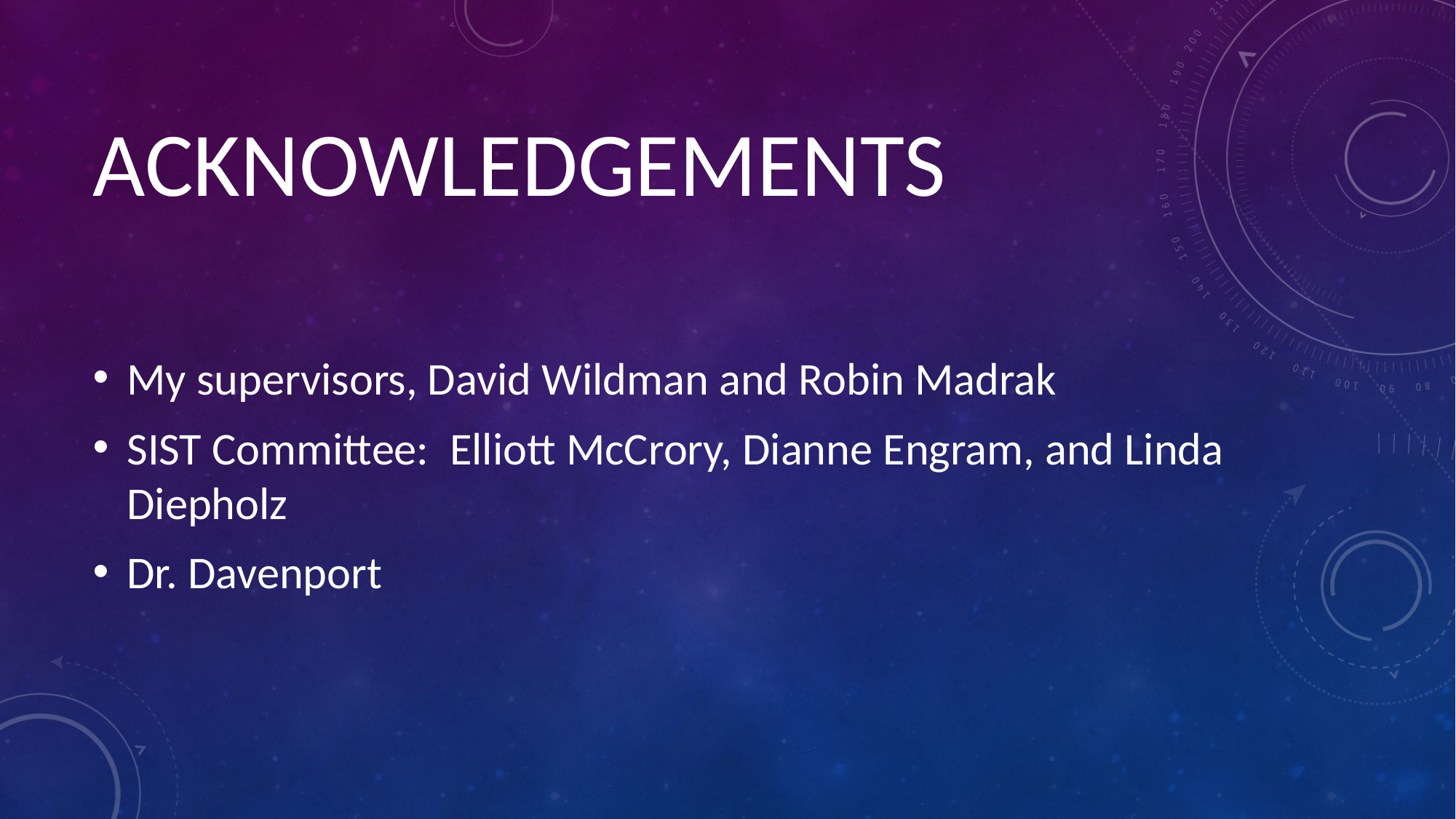

# Acknowledgements
My supervisors, David Wildman and Robin Madrak
SIST Committee:  Elliott McCrory, Dianne Engram, and Linda Diepholz
Dr. Davenport